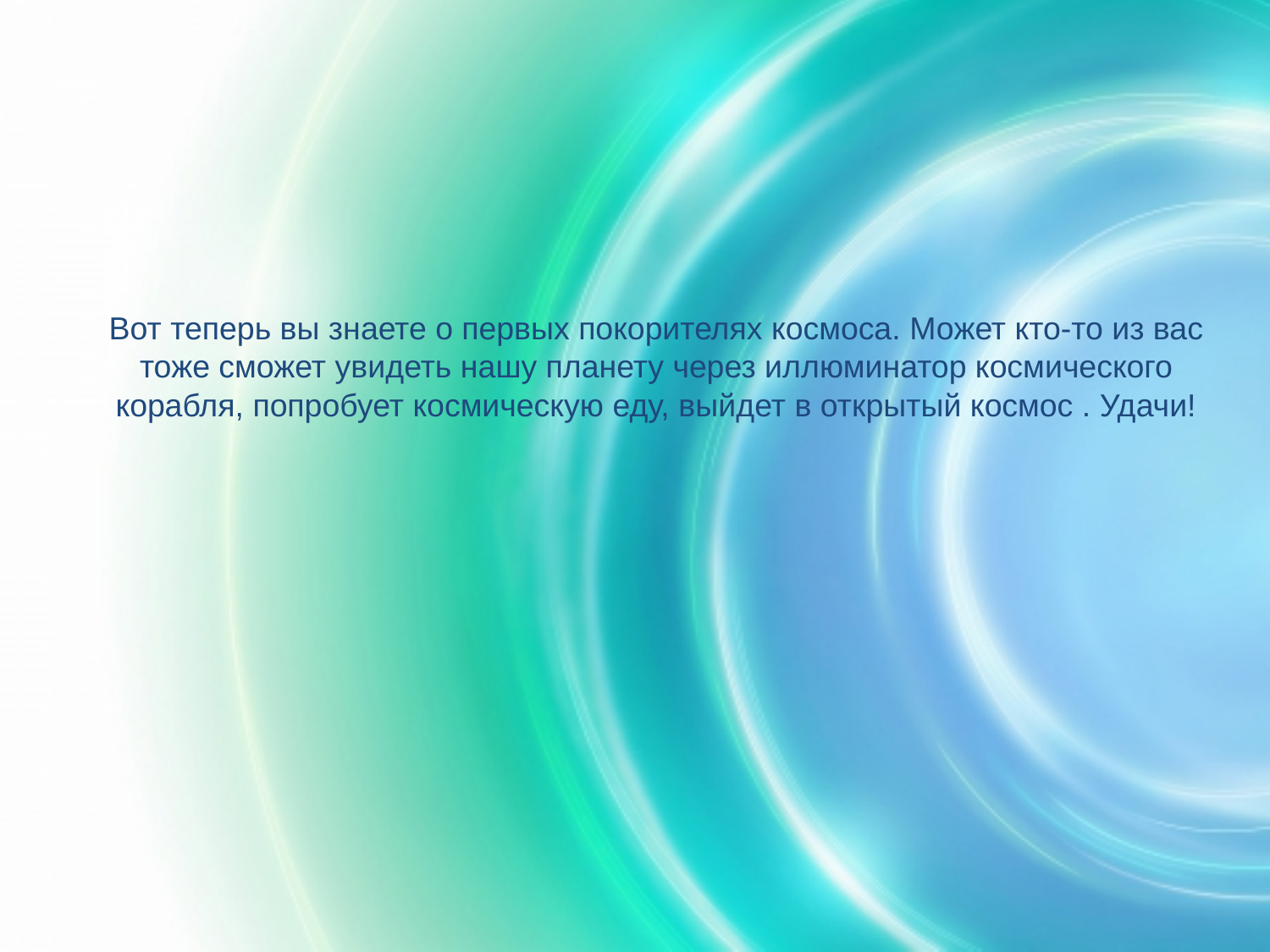

# Вот теперь вы знаете о первых покорителях космоса. Может кто-то из вас тоже сможет увидеть нашу планету через иллюминатор космического корабля, попробует космическую еду, выйдет в открытый космос . Удачи!